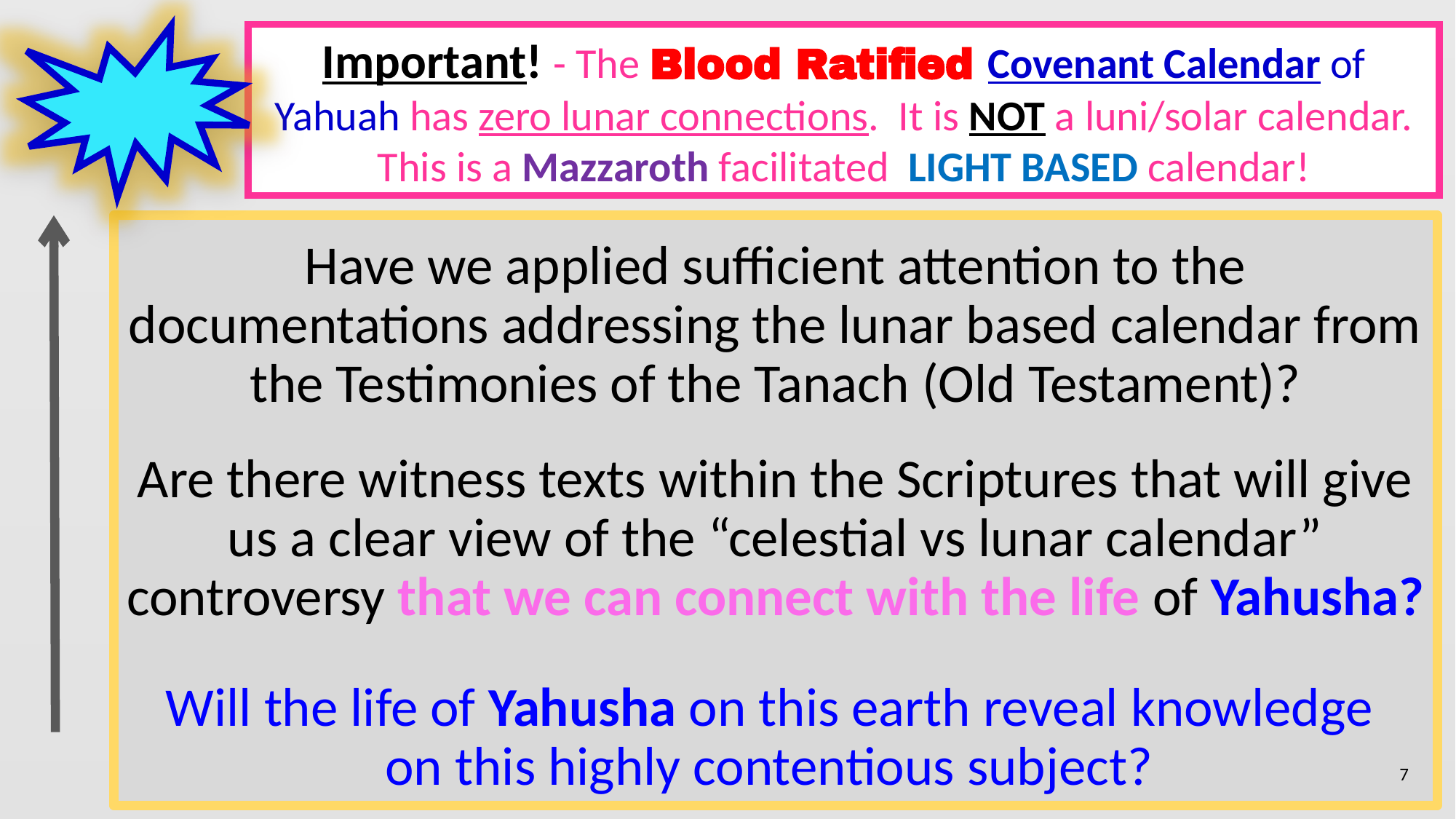

Important! - The Blood Ratified Covenant Calendar of Yahuah has zero lunar connections.  It is NOT a luni/solar calendar. This is a Mazzaroth facilitated  LIGHT BASED calendar!

Have we applied sufficient attention to the documentations addressing the lunar based calendar from the Testimonies of the Tanach (Old Testament)?
Are there witness texts within the Scriptures that will give us a clear view of the “celestial vs lunar calendar” controversy that we can connect with the life of Yahusha?
Will the life of Yahusha on this earth reveal knowledge
on this highly contentious subject?
7